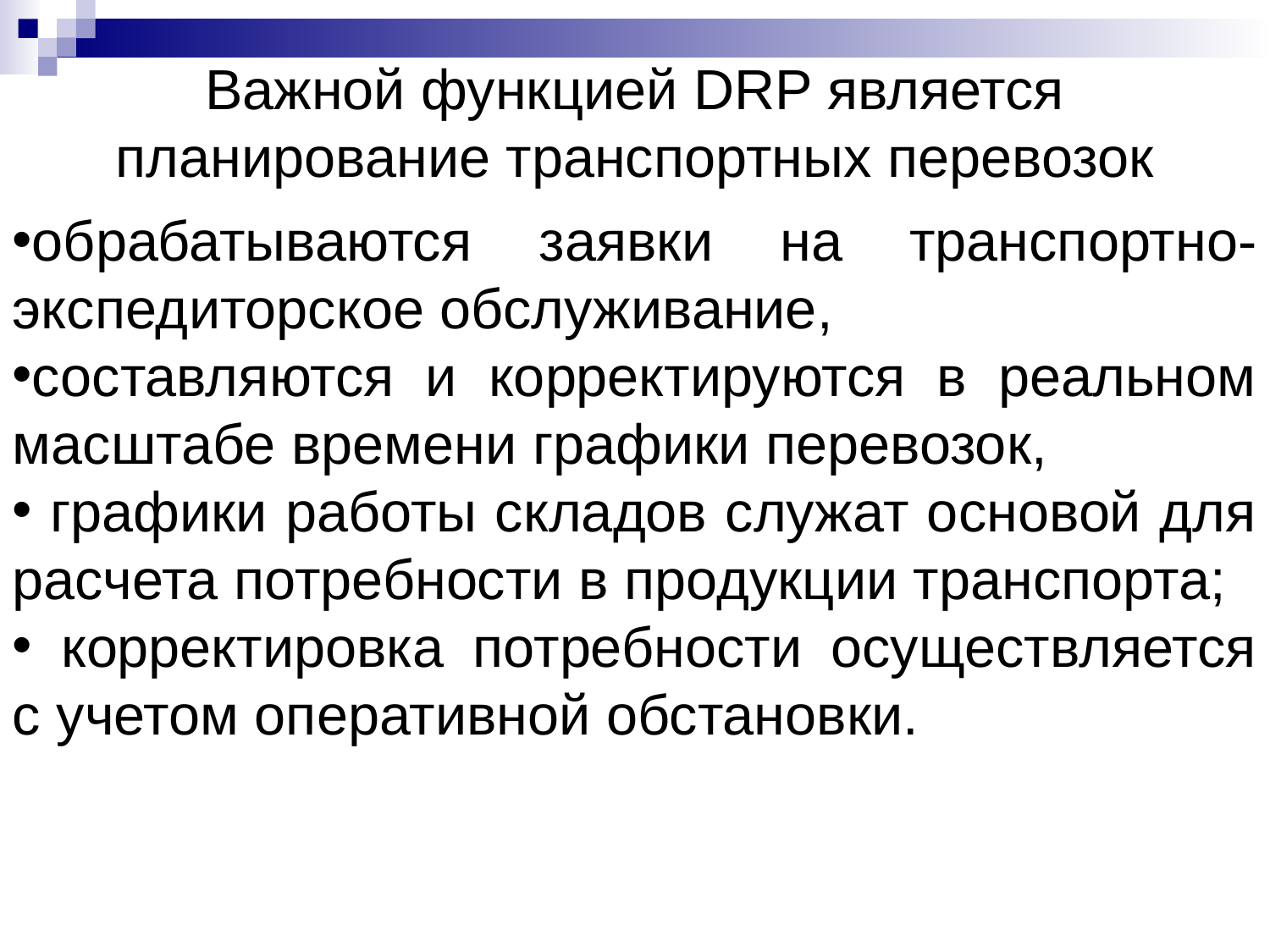

# Важной функцией DRP является планирование транспортных перевозок
обрабатываются заявки на транспортно-экспедиторское обслуживание,
составляются и корректируются в реальном масштабе времени графики перевозок,
 графики работы складов служат основой для расчета потребности в продукции транспорта;
 корректировка потребности осуществляется с учетом оперативной обстановки.